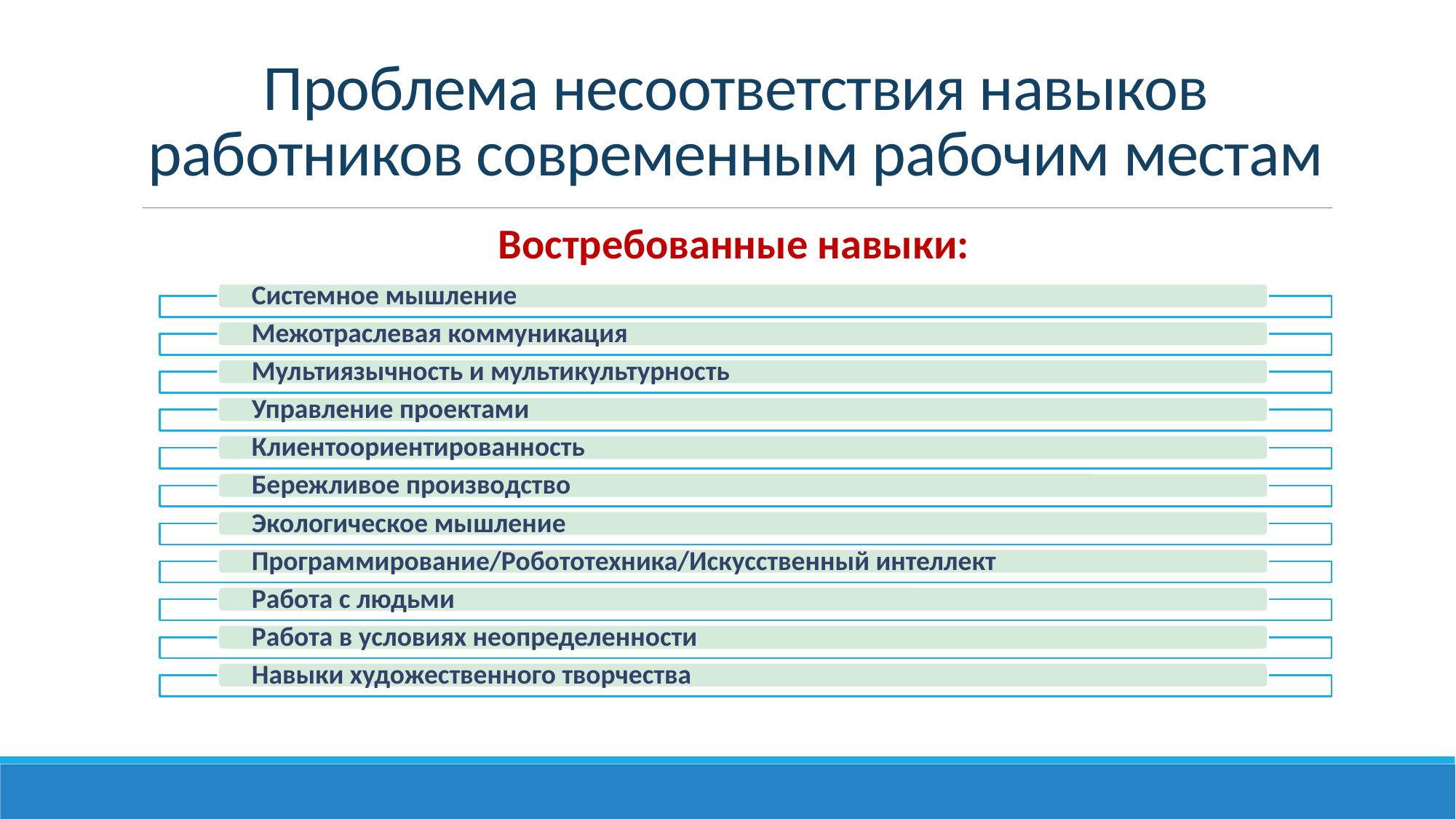

# Проблема несоответствия навыков работников современным рабочим местам
Востребованные навыки:
Системное мышление
Межотраслевая коммуникация
Мультиязычность и мультикультурность
Управление проектами
Клиентоориентированность
Бережливое производство
Экологическое мышление
Программирование/Робототехника/Искусственный интеллект
Работа с людьми
Работа в условиях неопределенности
Навыки художественного творчества